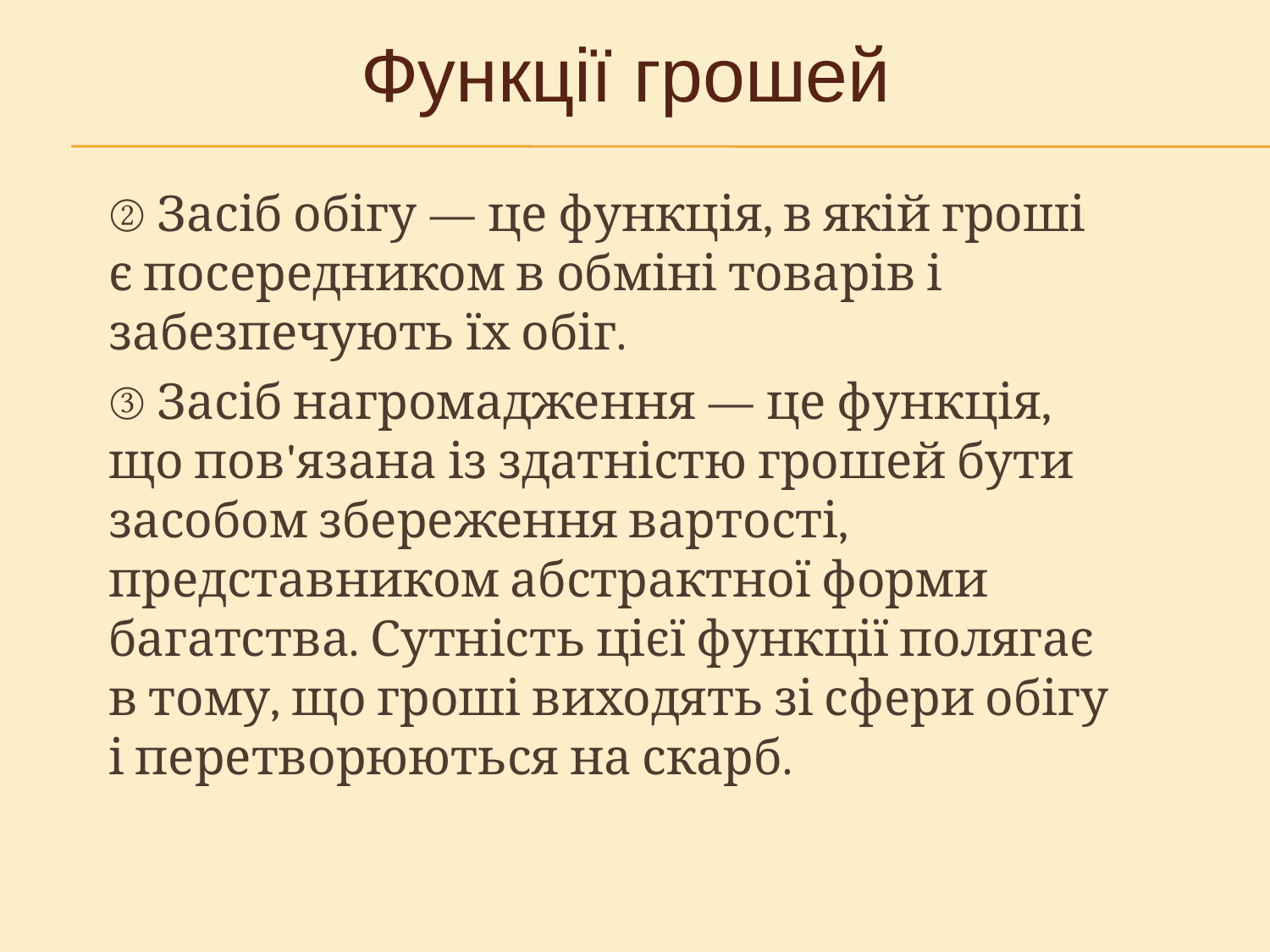

Функції грошей
② Засіб обігу — це функція, в якій гроші є посередником в обміні товарів і забезпечують їх обіг.
③ Засіб нагромадження — це функція, що пов'язана із здатністю грошей бути засобом збереження вартості, представником абстрактної форми багатства. Сутність цієї функції полягає в тому, що гроші виходять зі сфери обігу і перетворюються на скарб.